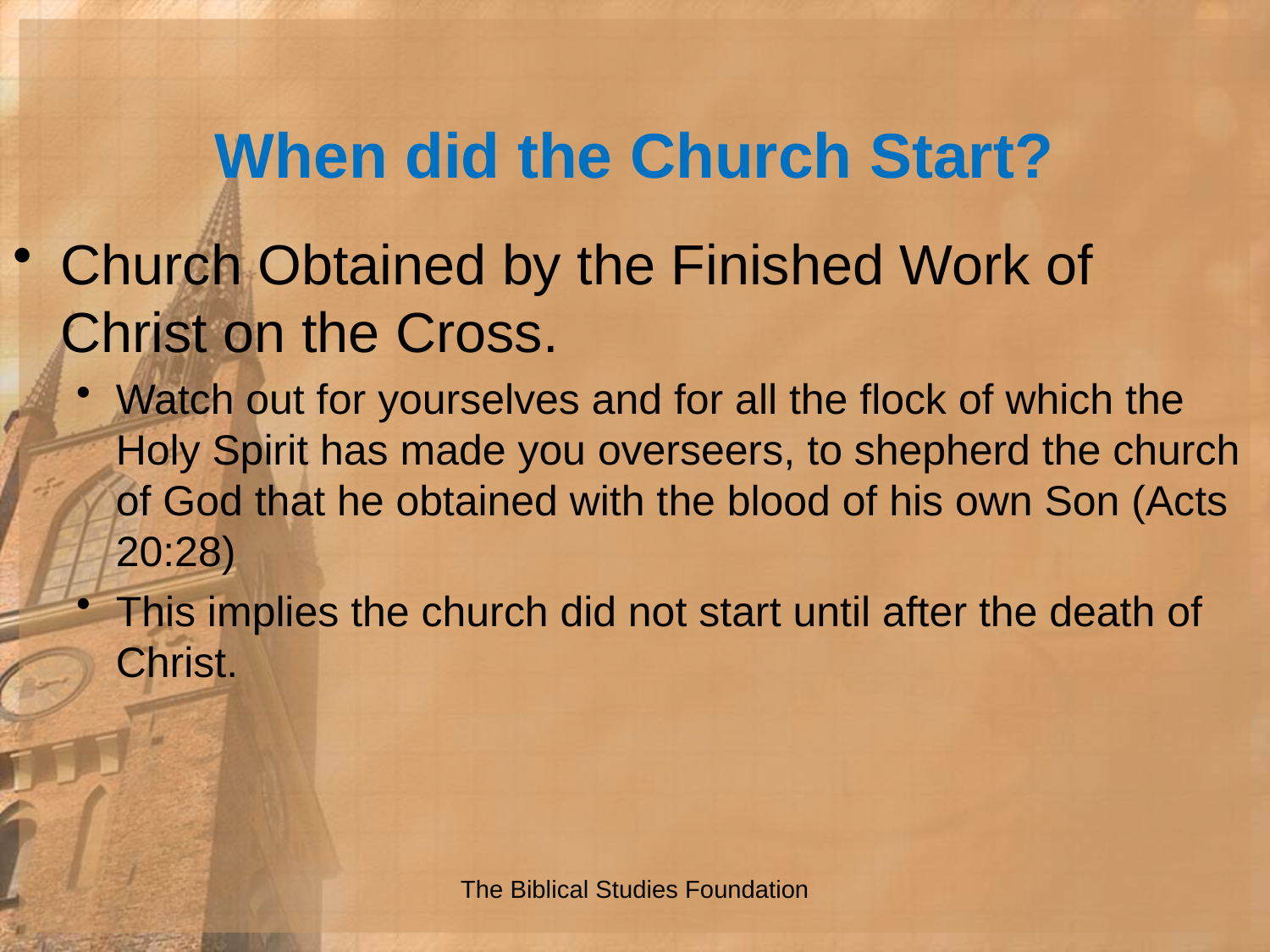

# When did the Church Start?
Church Obtained by the Finished Work of Christ on the Cross.
Watch out for yourselves and for all the flock of which the Holy Spirit has made you overseers, to shepherd the church of God that he obtained with the blood of his own Son (Acts 20:28)
This implies the church did not start until after the death of Christ.

The Biblical Studies Foundation